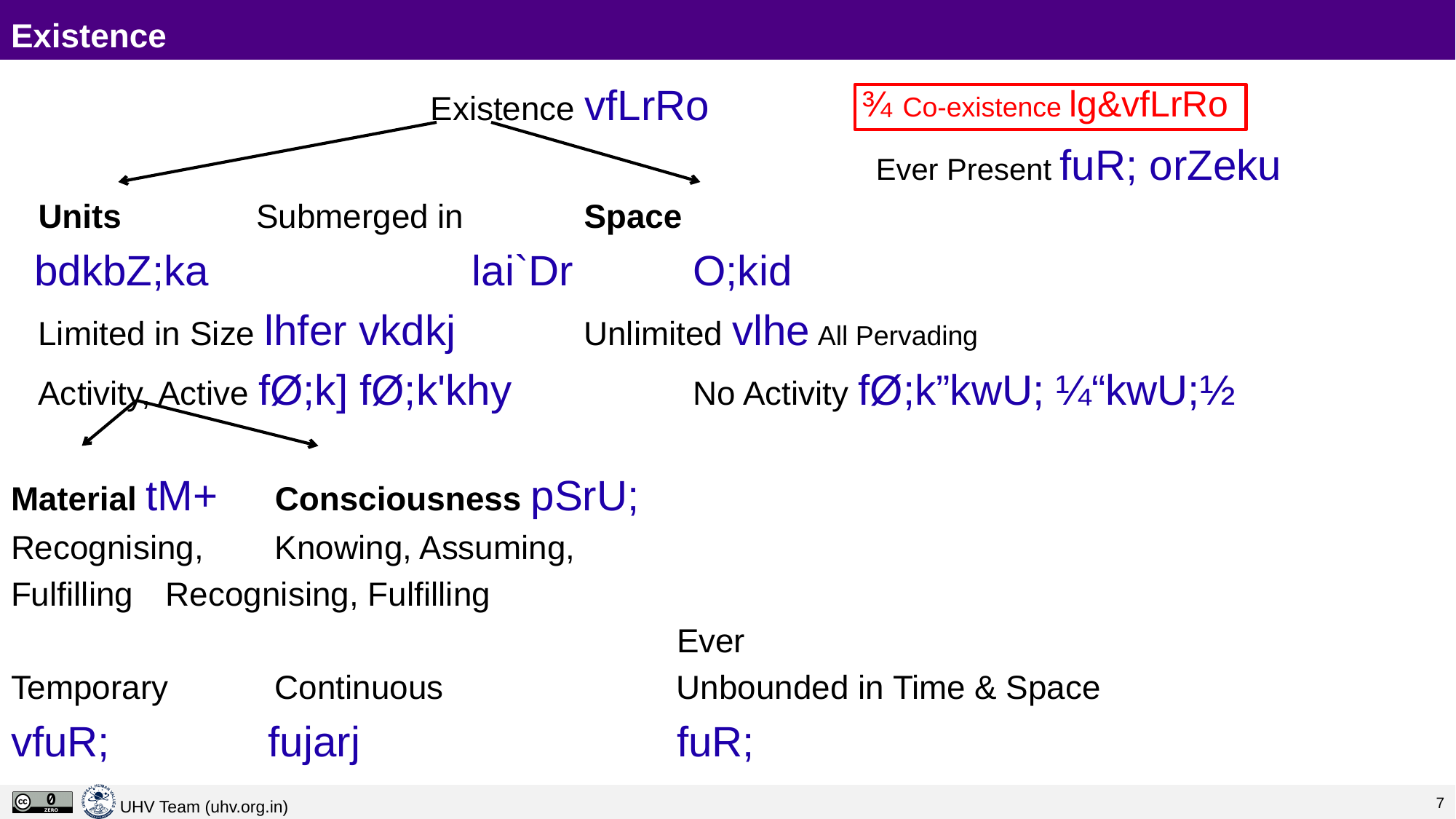

# Existence
				       Existence vfLrRo
				 			  Ever Present fuR; orZeku
	Units		Submerged in 		Space
  bdkbZ;ka 		         lai`Dr		O;kid
	Limited in Size lhfer vkdkj 		Unlimited vlhe All Pervading
	Activity, Active fØ;k] fØ;k'khy		No Activity fØ;k”kwU; ¼“kwU;½

Material tM+ 	  Consciousness pSrU;
Recognising, 	  Knowing, Assuming,
Fulfilling	  Recognising, Fulfilling
						          Ever
Temporary	  Continuous		          Unbounded in Time & Space
vfuR;		 fujarj			          fuR;

¾ Co-existence lg&vfLrRo